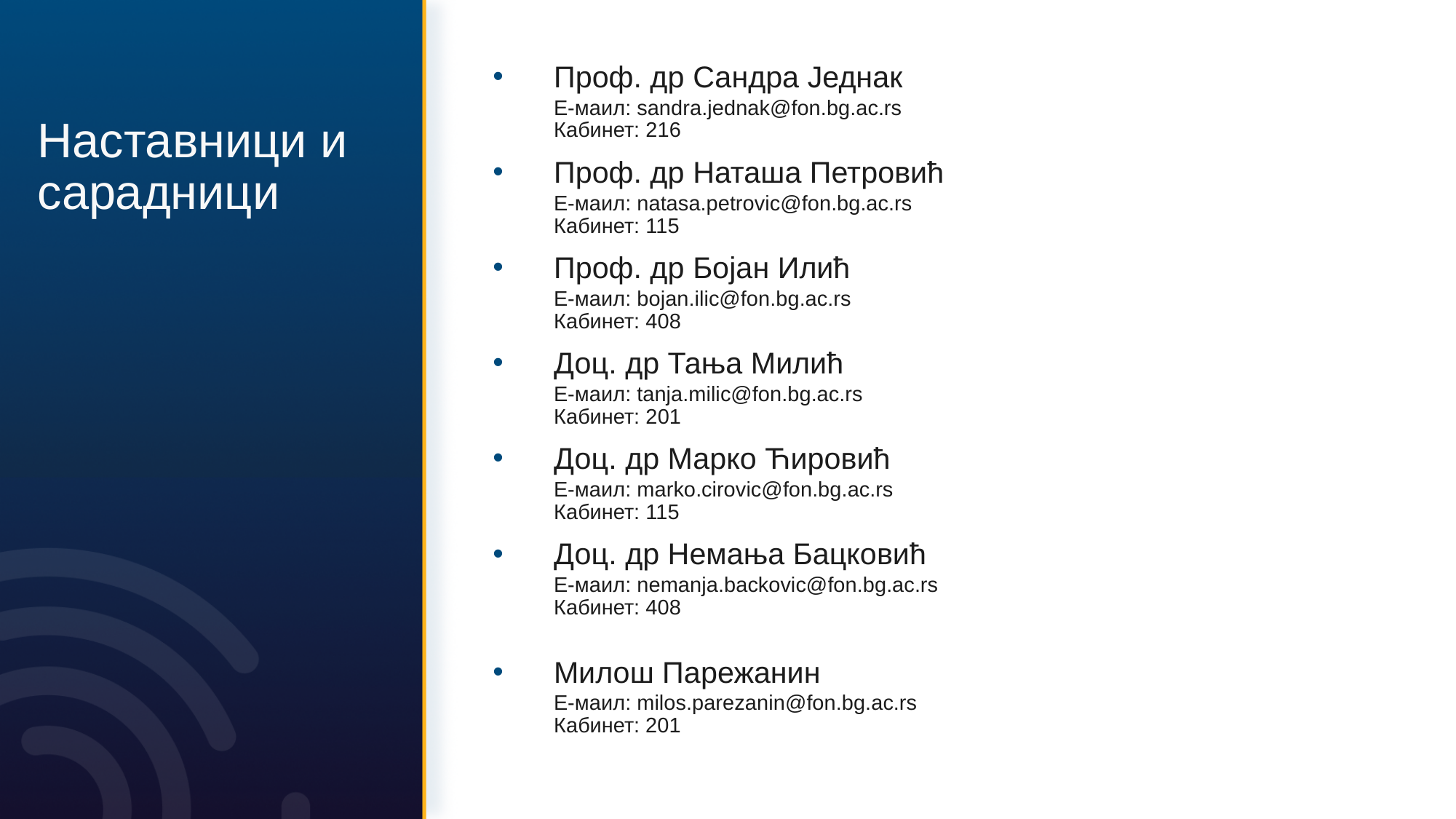

# Наставници и сарадници
Прoф. др Сандра Једнак
	Е-маил: sandra.jednak@fon.bg.ac.rs
	Кабинет: 216
Прoф. др Наташа Петровић
	Е-маил: natasa.petrovic@fon.bg.ac.rs
	Кабинет: 115
Прoф. др Бојан Илић
	Е-маил: bojan.ilic@fon.bg.ac.rs
	Кабинет: 408
Доц. др Тања Милић
	Е-маил: tanja.milic@fon.bg.ac.rs
	Кабинет: 201
Доц. др Марко Ћировић
	Е-маил: marko.cirovic@fon.bg.ac.rs
	Кабинет: 115
Доц. др Немања Бацковић
	Е-маил: nemanja.backovic@fon.bg.ac.rs
	Кабинет: 408

Милош Парежанин
	Е-маил: milos.parezanin@fon.bg.ac.rs
	Кабинет: 201